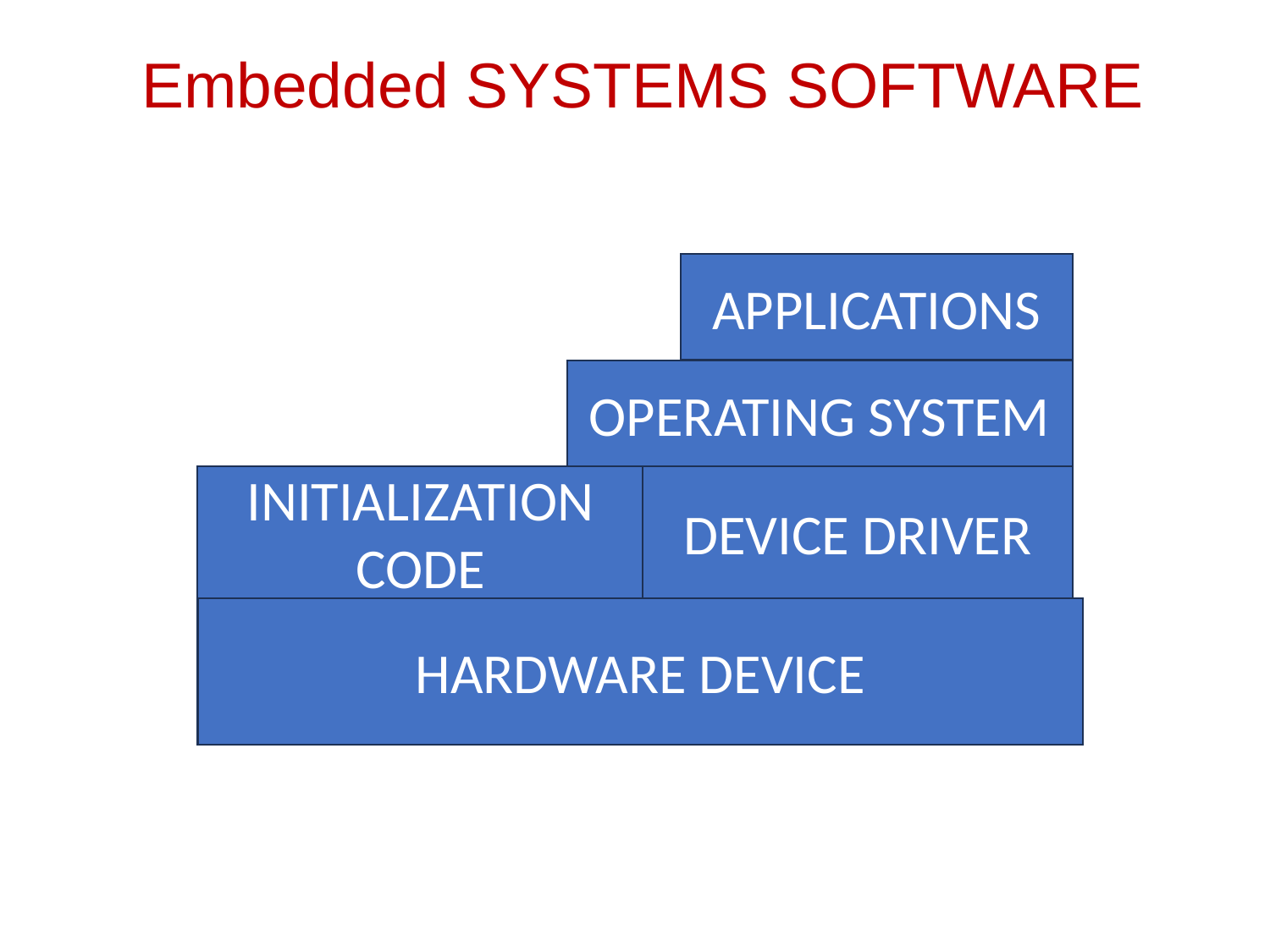

Embedded SYSTEMS SOFTWARE
APPLICATIONS
OPERATING SYSTEM
INITIALIZATION CODE
DEVICE DRIVER
HARDWARE DEVICE